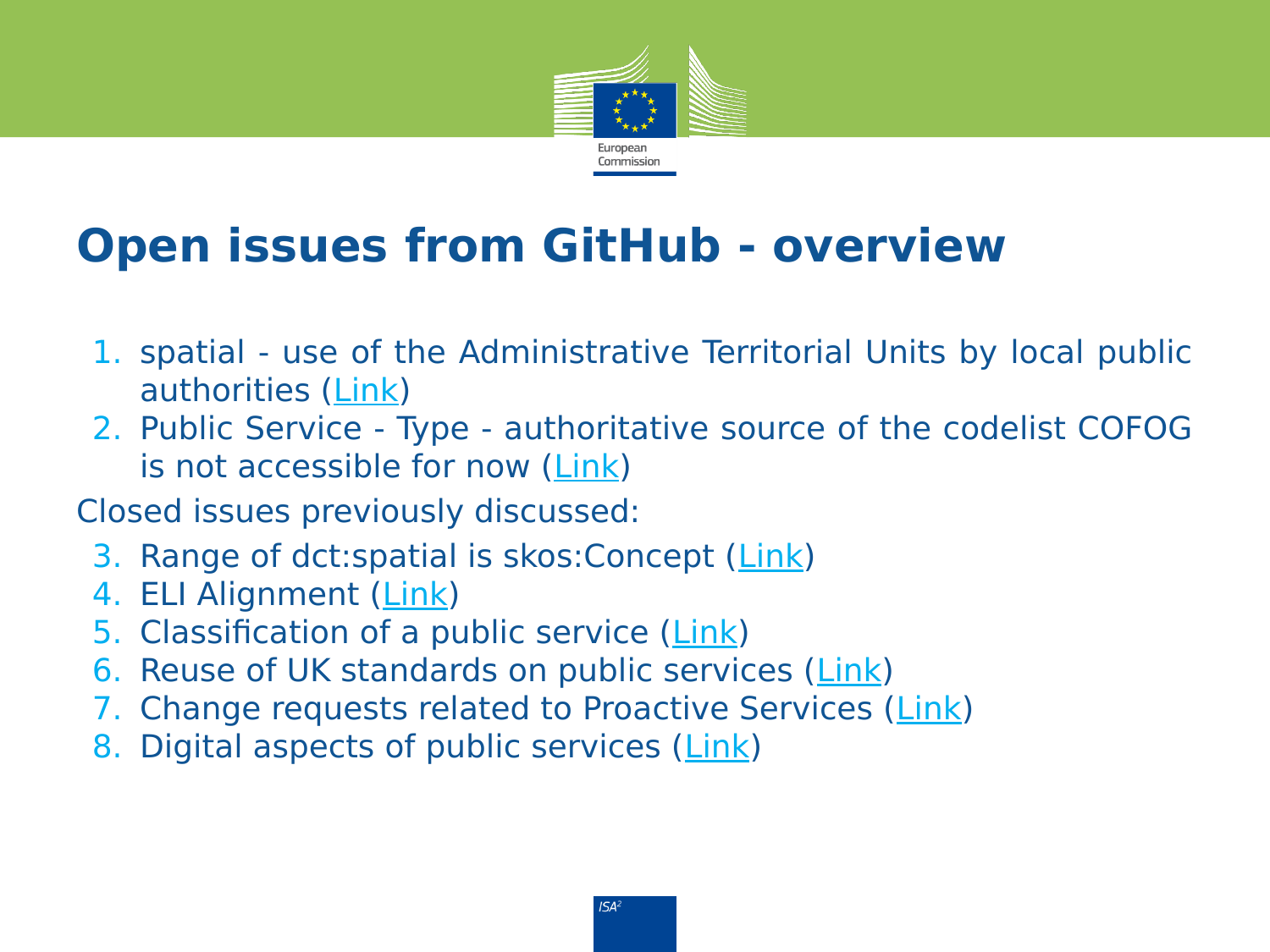

# Open issues from GitHub - overview
spatial - use of the Administrative Territorial Units by local public authorities (Link)
Public Service - Type - authoritative source of the codelist COFOG is not accessible for now (Link)
Closed issues previously discussed:
Range of dct:spatial is skos:Concept (Link)
ELI Alignment (Link)
Classification of a public service (Link)
Reuse of UK standards on public services (Link)
Change requests related to Proactive Services (Link)
Digital aspects of public services (Link)